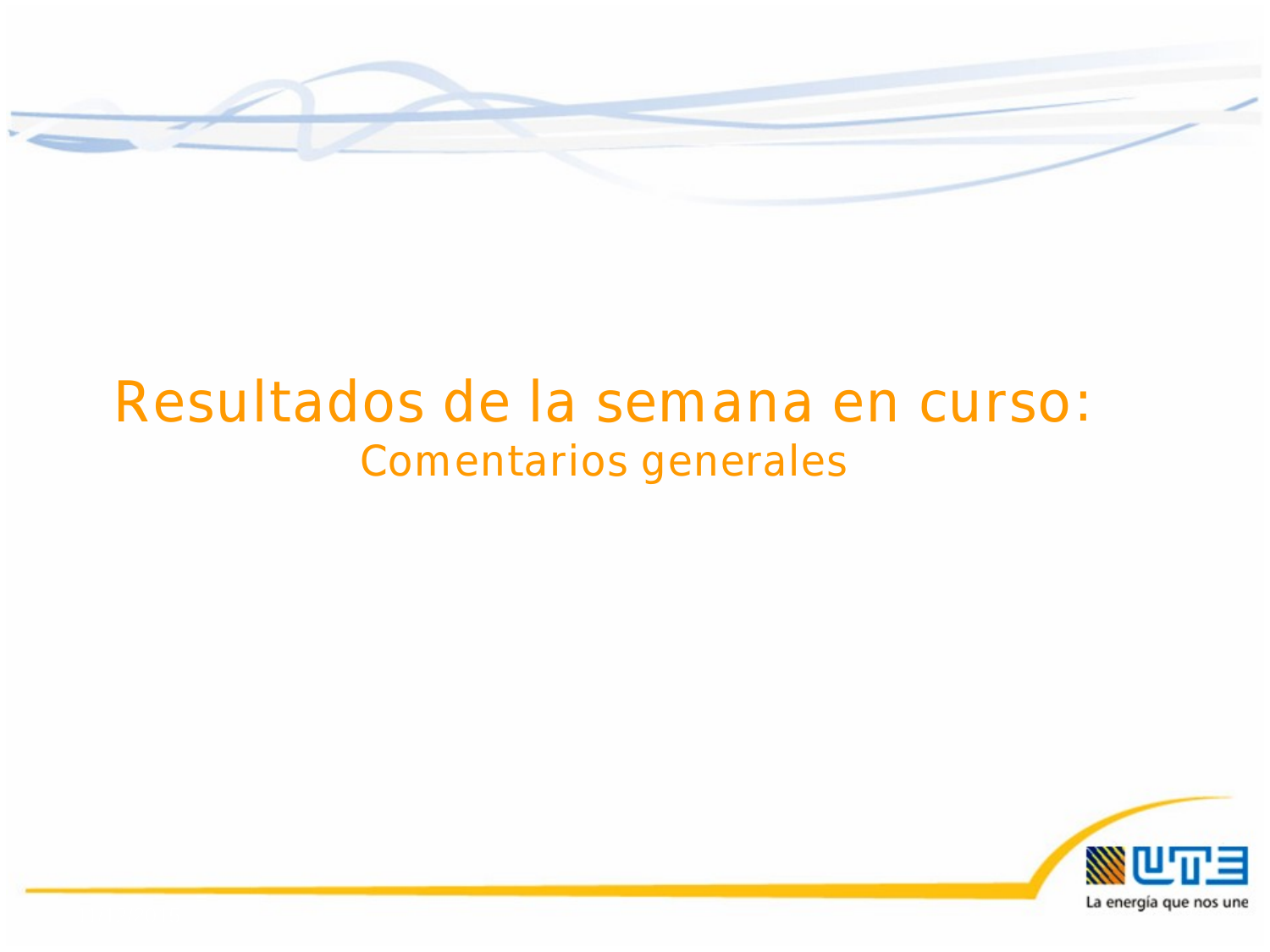

Resultados de la semana en curso:
Comentarios generales
11/12/2015
2
2